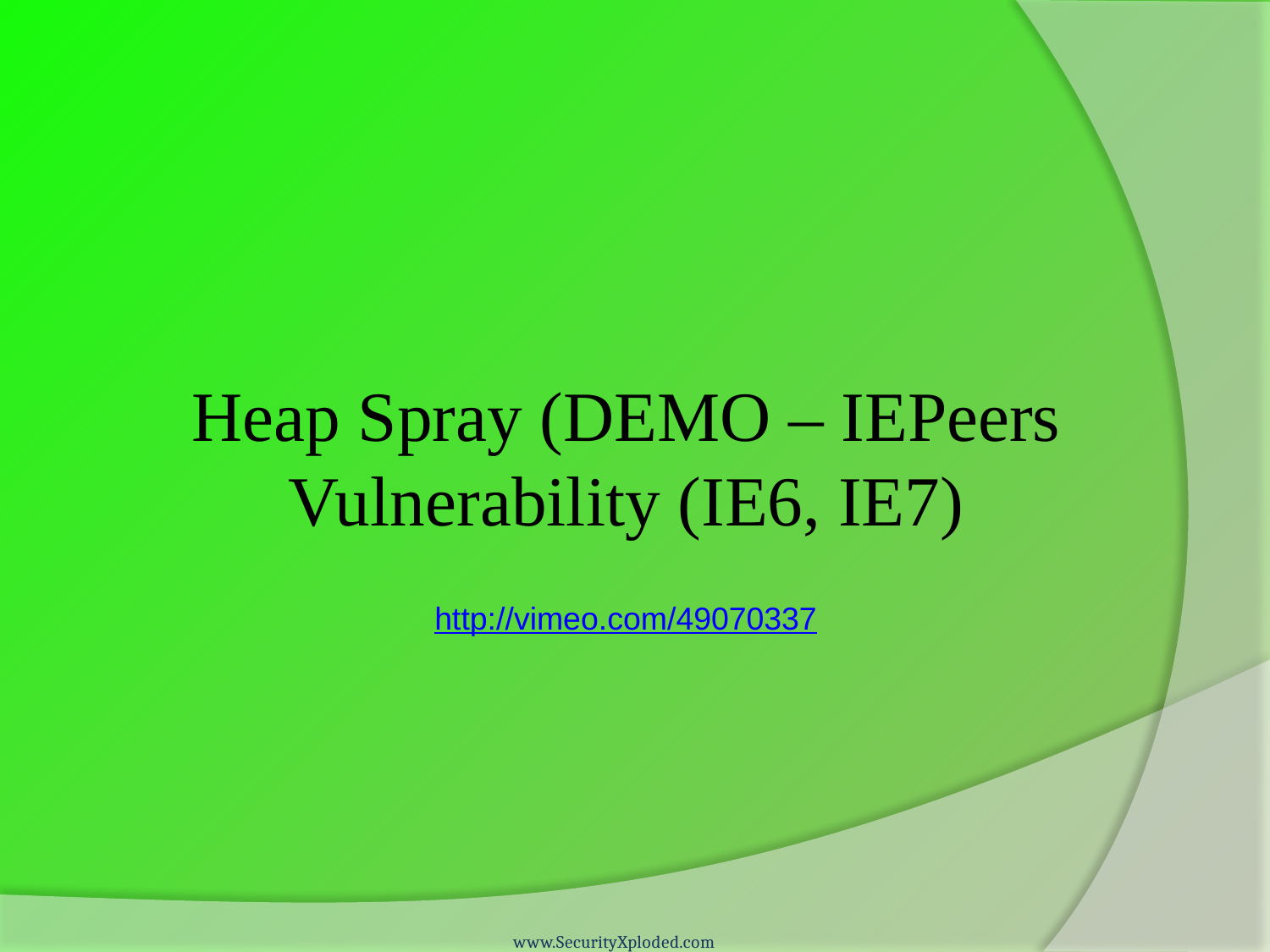

# Heap Spray (DEMO – IEPeers Vulnerability (IE6, IE7)
http://vimeo.com/49070337
www.SecurityXploded.com